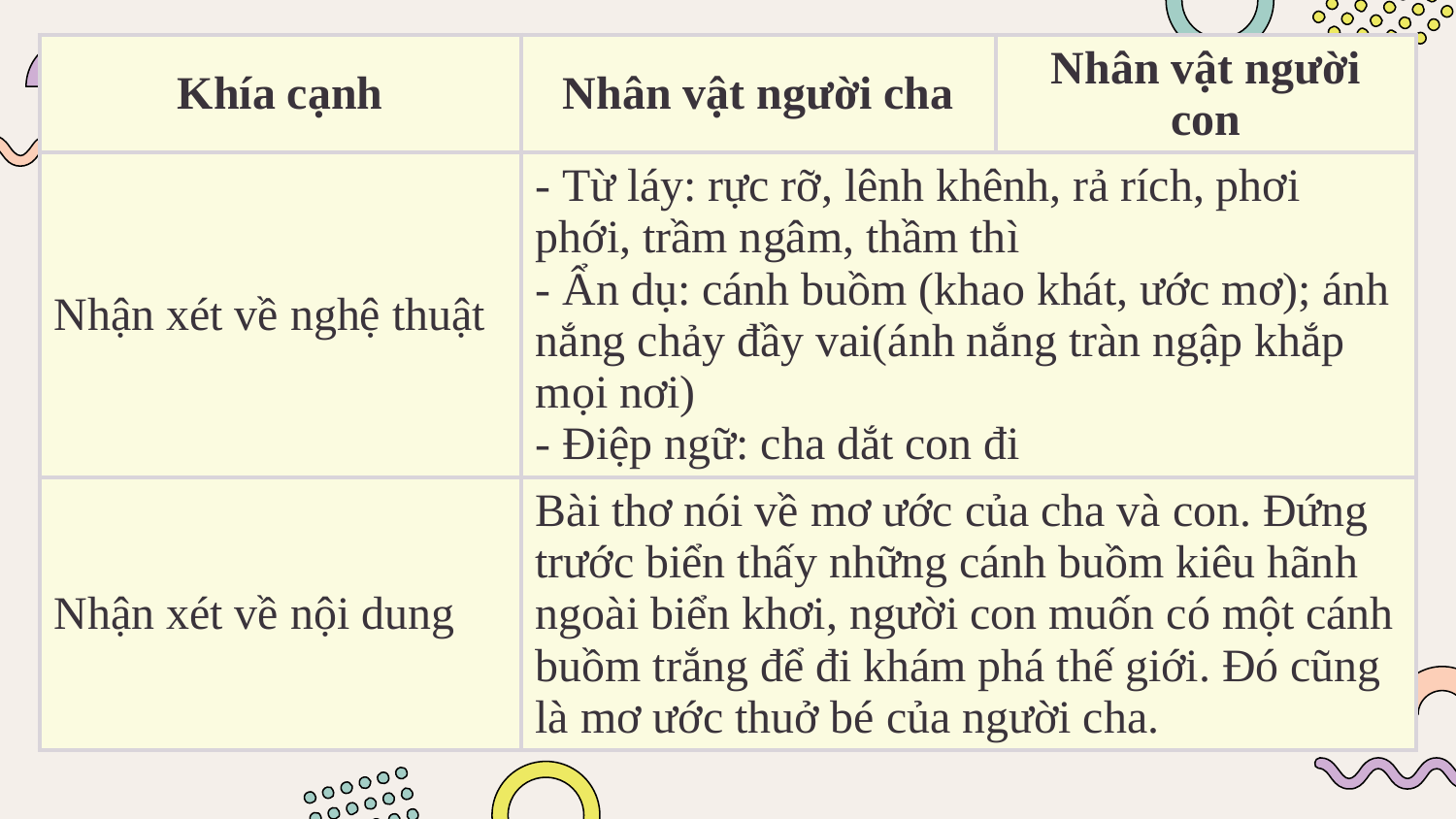

| Khía cạnh | Nhân vật người cha | Nhân vật người con |
| --- | --- | --- |
| Nhận xét về nghệ thuật | - Từ láy: rực rỡ, lênh khênh, rả rích, phơi phới, trầm ngâm, thầm thì - Ẩn dụ: cánh buồm (khao khát, ước mơ); ánh nắng chảy đầy vai(ánh nắng tràn ngập khắp mọi nơi) - Điệp ngữ: cha dắt con đi |  |
| Nhận xét về nội dung | Bài thơ nói về mơ ước của cha và con. Đứng trước biển thấy những cánh buồm kiêu hãnh ngoài biển khơi, người con muốn có một cánh buồm trắng để đi khám phá thế giới. Đó cũng là mơ ước thuở bé của người cha. |  |